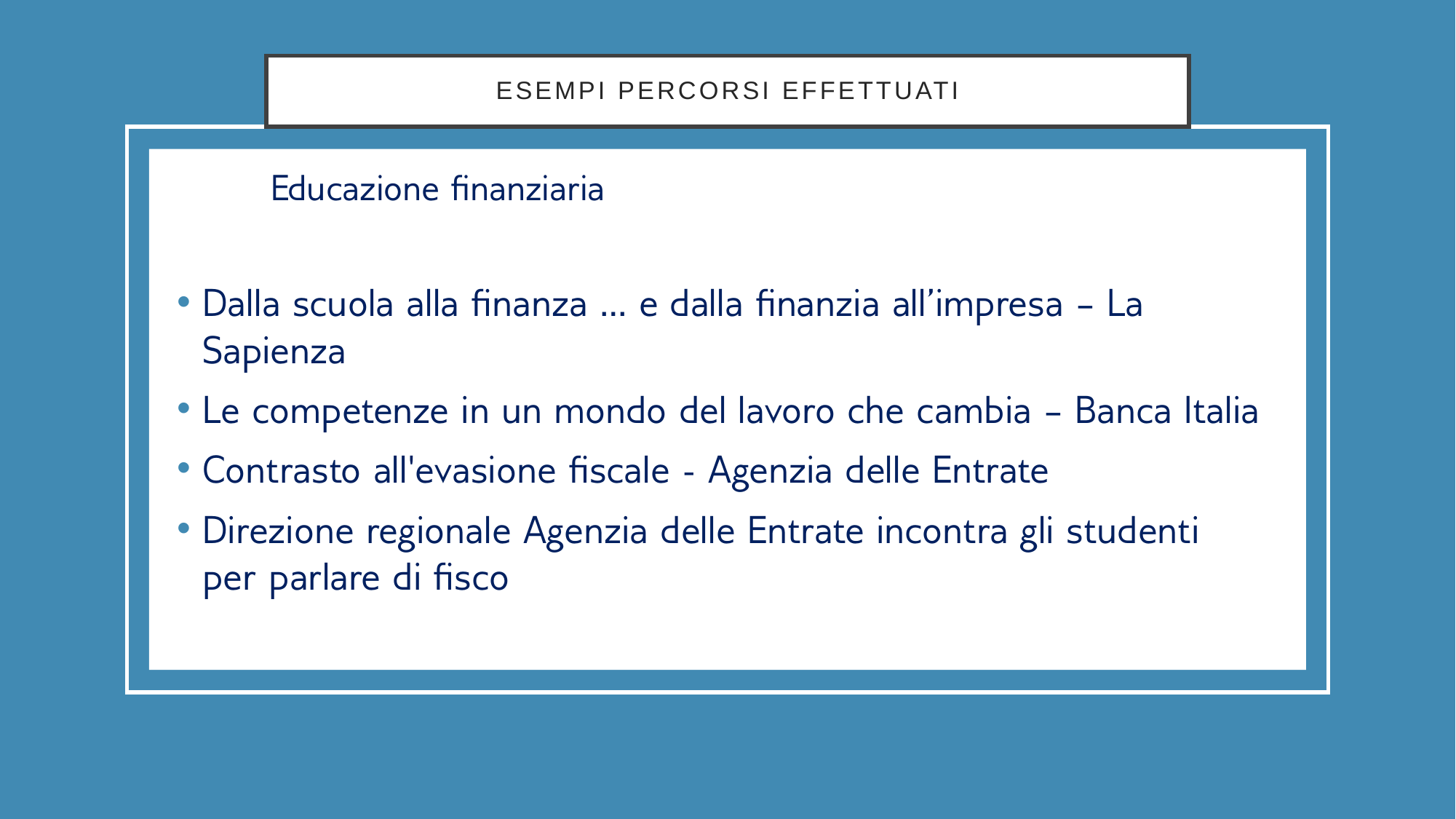

# ESEMPI PERCORSI effettuati

	Educazione finanziaria

Dalla scuola alla finanza … e dalla finanzia all’impresa – La Sapienza
Le competenze in un mondo del lavoro che cambia – Banca Italia
Contrasto all'evasione fiscale - Agenzia delle Entrate
Direzione regionale Agenzia delle Entrate incontra gli studenti per parlare di fisco